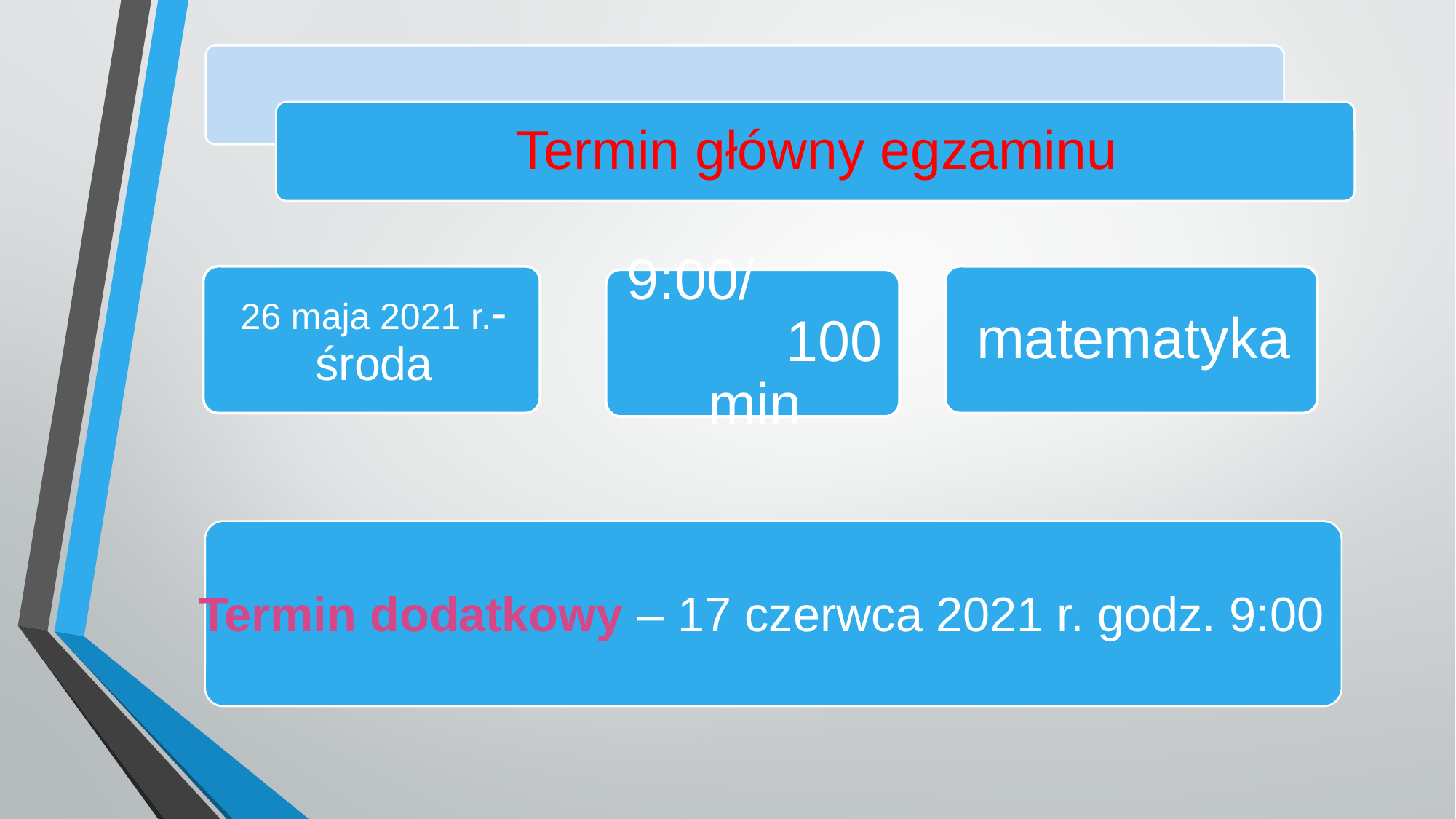

Termin główny egzaminu
26 maja 2021 r.- środa
9:00/                   100 min
matematyka

Termin dodatkowy – 17 czerwca 2021 r. godz. 9:00